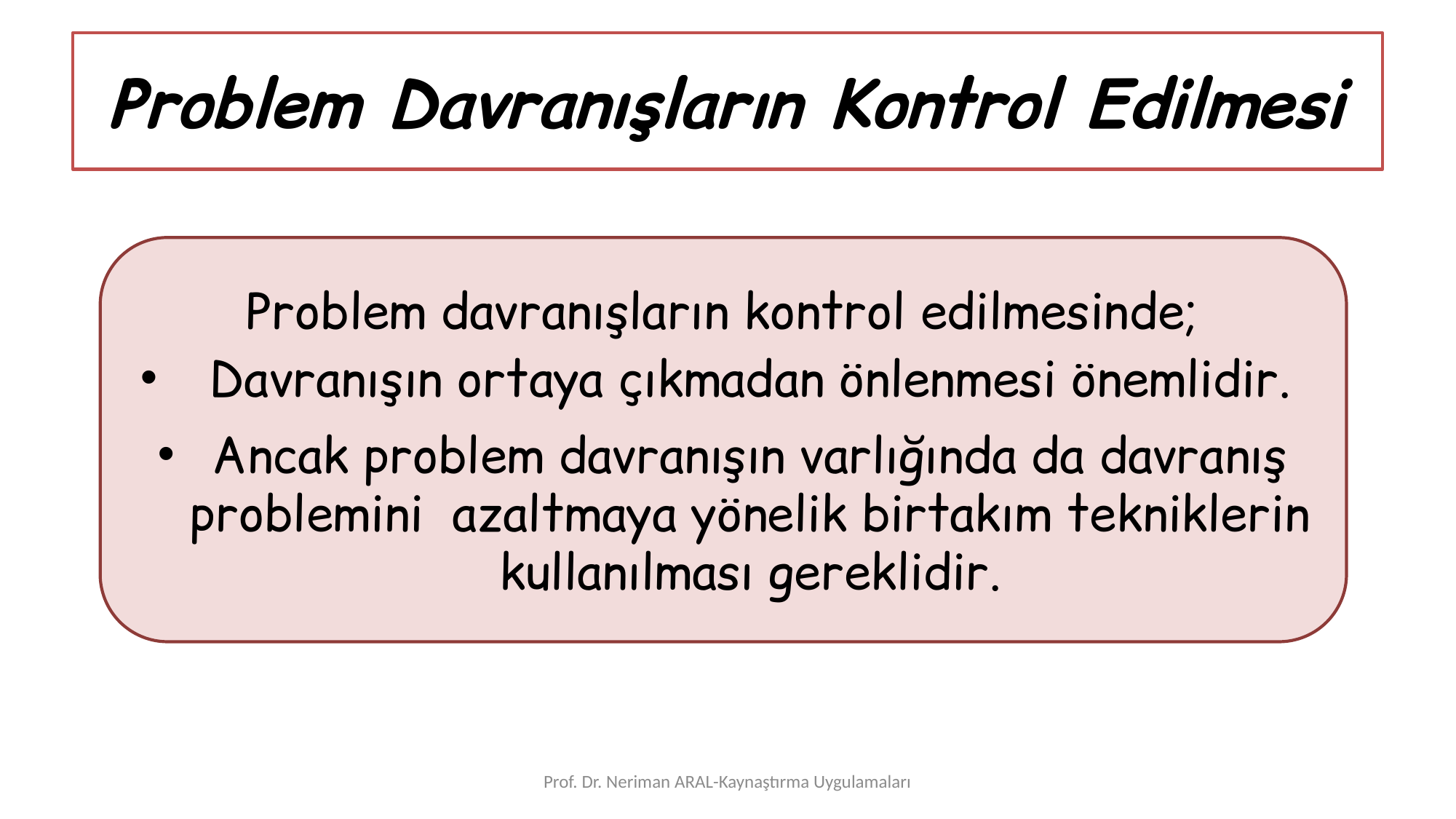

# Problem Davranışların Kontrol Edilmesi
Problem davranışların kontrol edilmesinde;
 Davranışın ortaya çıkmadan önlenmesi önemlidir.
Ancak problem davranışın varlığında da davranış problemini  azaltmaya yönelik birtakım tekniklerin kullanılması gereklidir.
Prof. Dr. Neriman ARAL-Kaynaştırma Uygulamaları